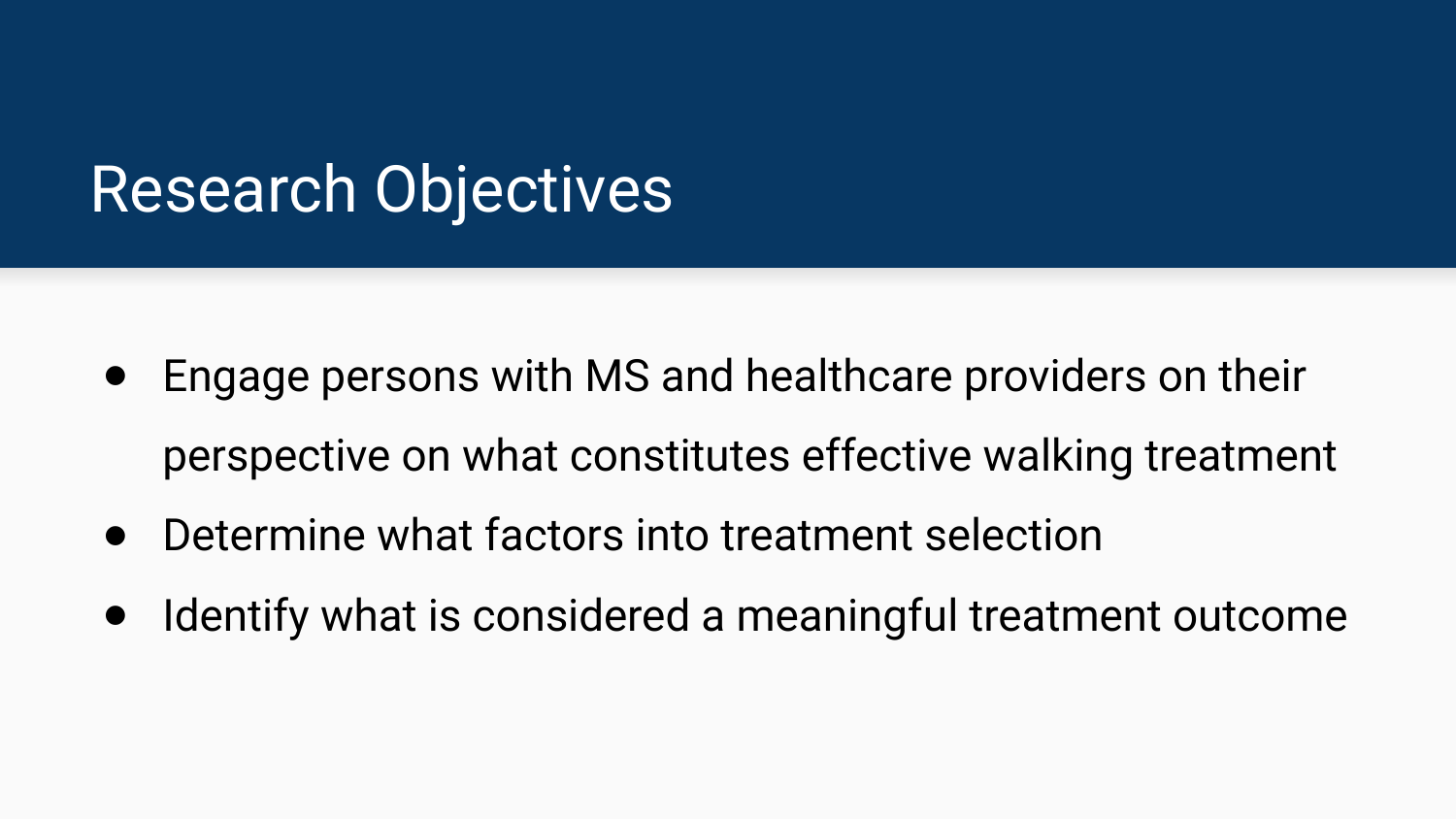

# Research Objectives
Engage persons with MS and healthcare providers on their perspective on what constitutes effective walking treatment
Determine what factors into treatment selection
Identify what is considered a meaningful treatment outcome